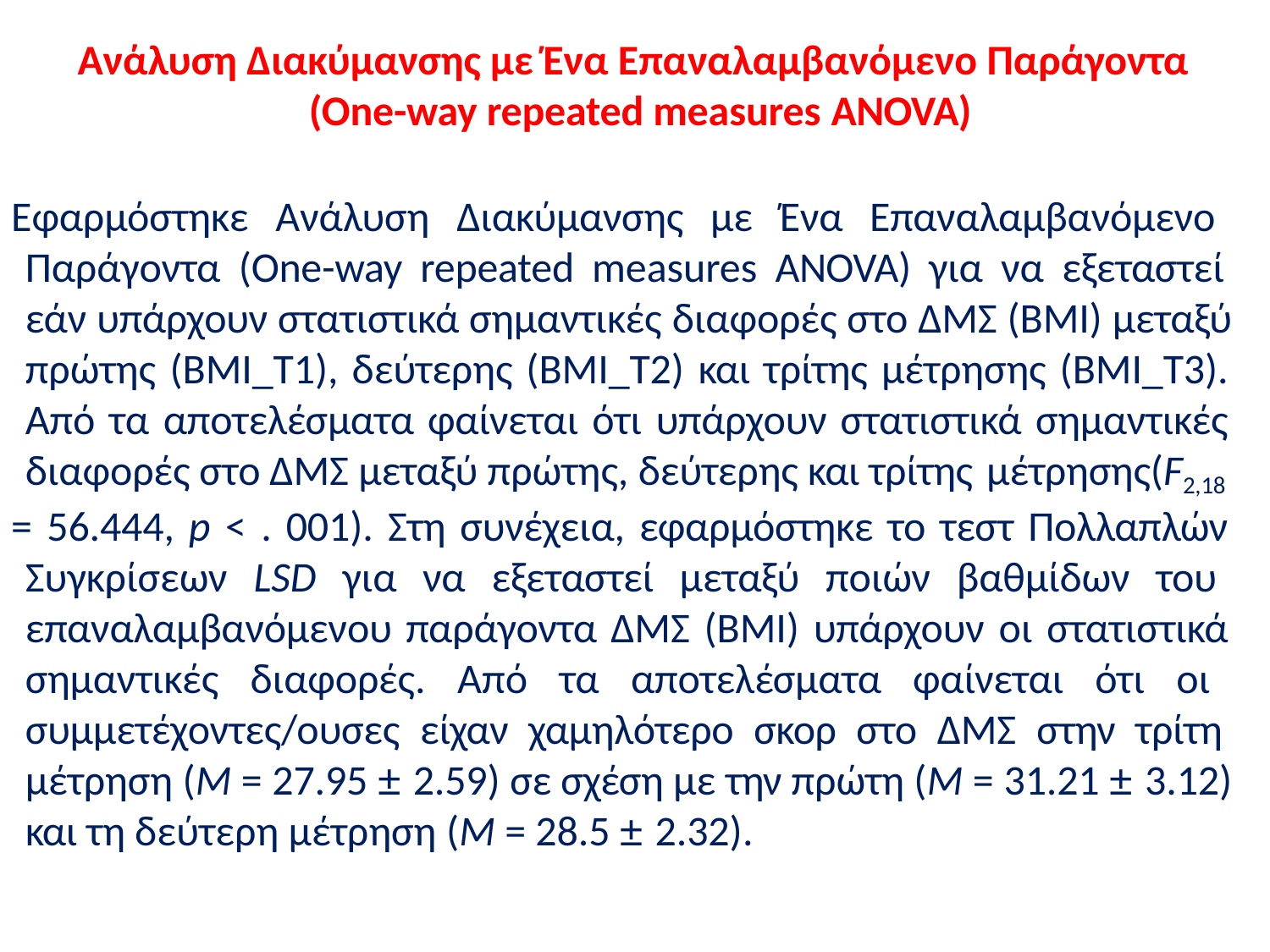

Ανάλυση Διακύμανσης με Ένα Επαναλαμβανόμενο Παράγοντα  (One-way repeated measures ANOVA)

Εφαρμόστηκε Ανάλυση Διακύμανσης με Ένα Επαναλαμβανόμενο  Παράγοντα (One-way repeated measures ANOVA) για να εξεταστεί  εάν υπάρχουν στατιστικά σημαντικές διαφορές στο ΔΜΣ (BMI) μεταξύ  πρώτης (ΒΜΙ_Τ1), δεύτερης (ΒΜΙ_Τ2) και τρίτης μέτρησης (ΒΜΙ_Τ3).  Από τα αποτελέσματα φαίνεται ότι υπάρχουν στατιστικά σημαντικές  διαφορές στο ΔΜΣ μεταξύ πρώτης, δεύτερης και τρίτης μέτρησης(F2,18
= 56.444, p < . 001). Στη συνέχεια, εφαρμόστηκε το τεστ Πολλαπλών  Συγκρίσεων LSD για να εξεταστεί μεταξύ ποιών βαθμίδων του  επαναλαμβανόμενου παράγοντα ΔΜΣ (BMI) υπάρχουν οι στατιστικά  σημαντικές διαφορές. Από τα αποτελέσματα φαίνεται ότι οι  συμμετέχοντες/ουσες είχαν χαμηλότερο σκορ στο ΔΜΣ στην τρίτη  μέτρηση (M = 27.95 ± 2.59) σε σχέση με την πρώτη (M = 31.21 ± 3.12)  και τη δεύτερη μέτρηση (M = 28.5 ± 2.32).